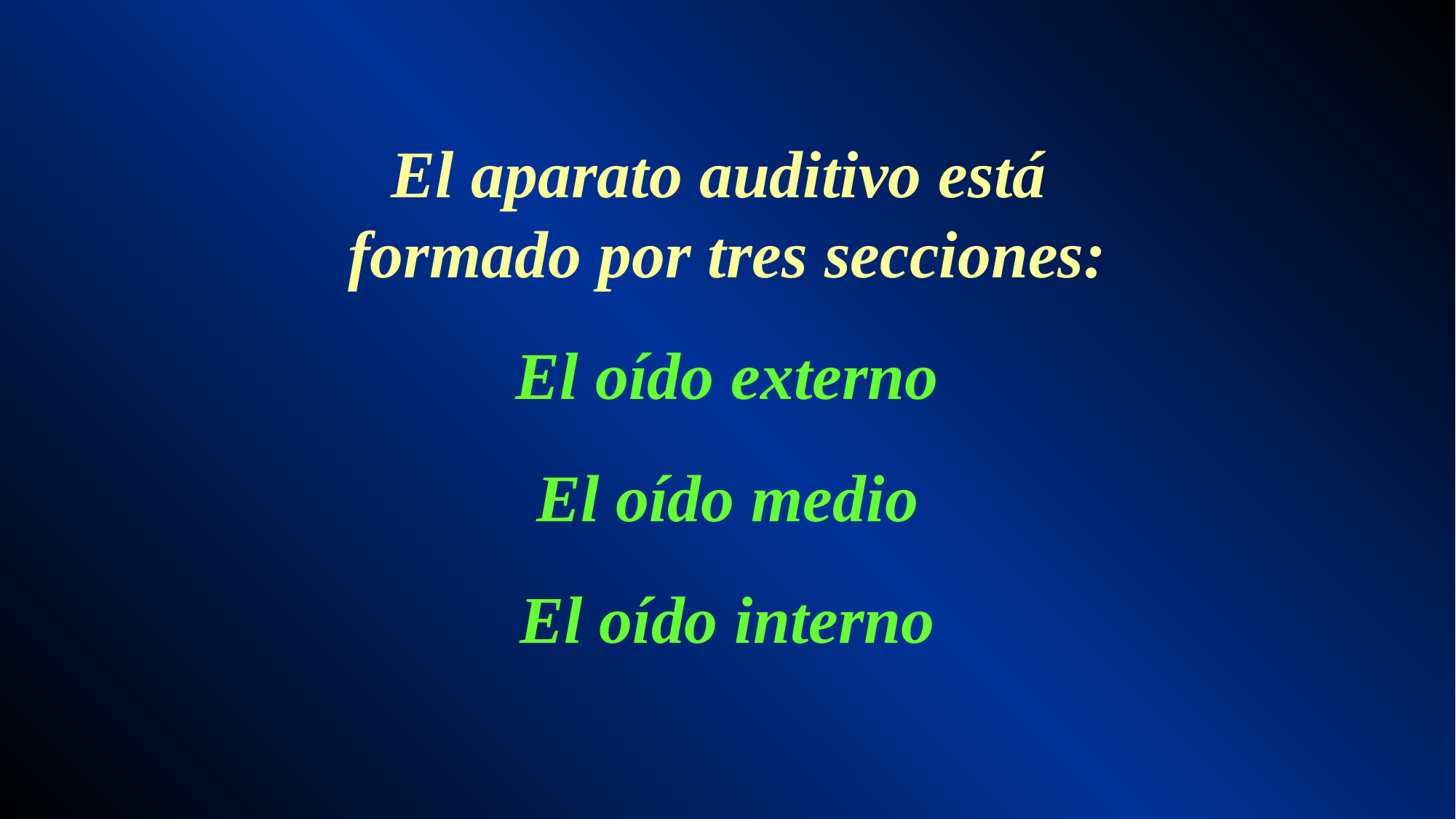

El aparato auditivo está  formado por tres secciones:
El oído externo
El oído medio
El oído interno